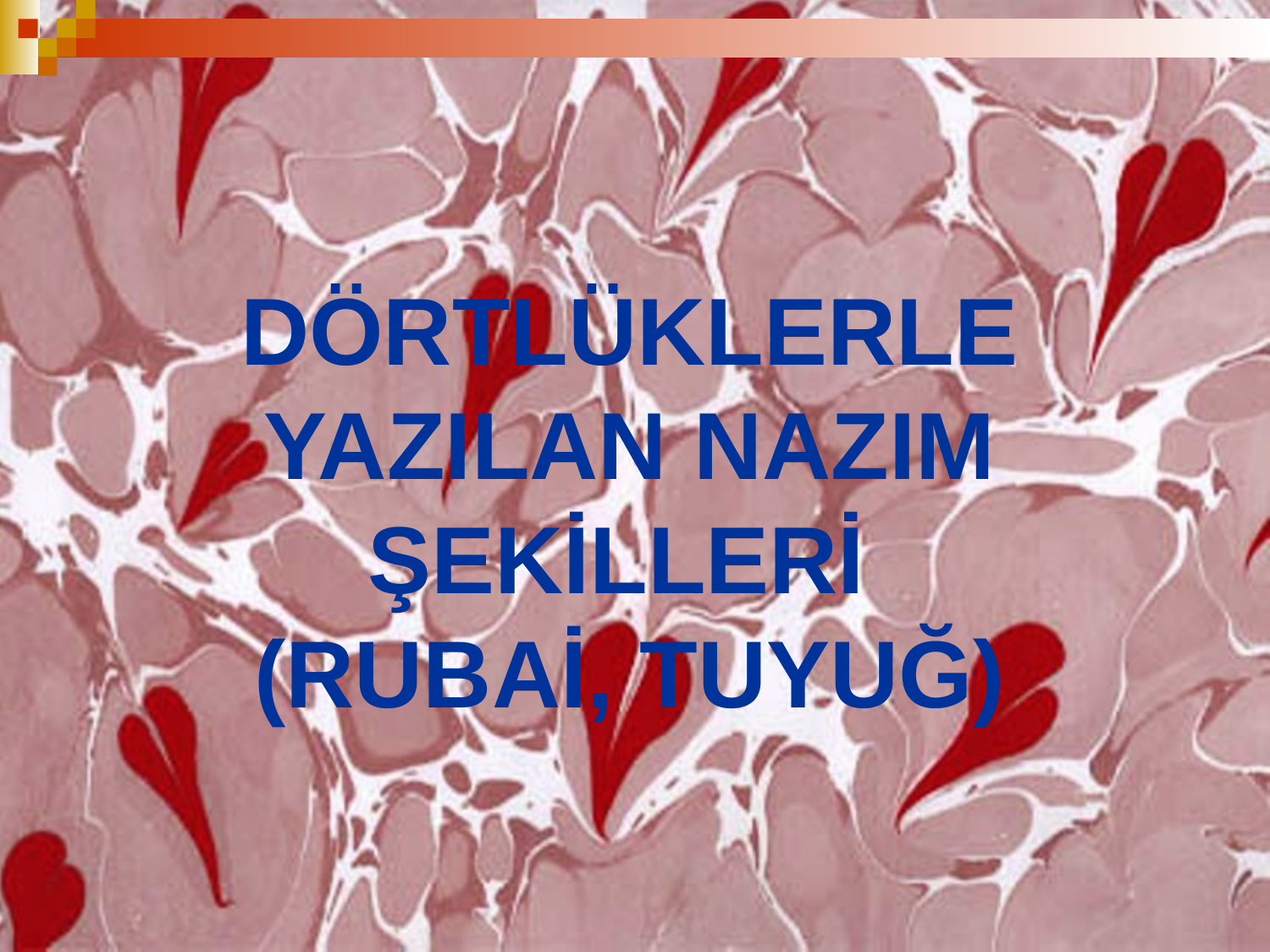

# DÖRTLÜKLERLE YAZILAN NAZIM ŞEKİLLERİ (RUBAİ, TUYUĞ)